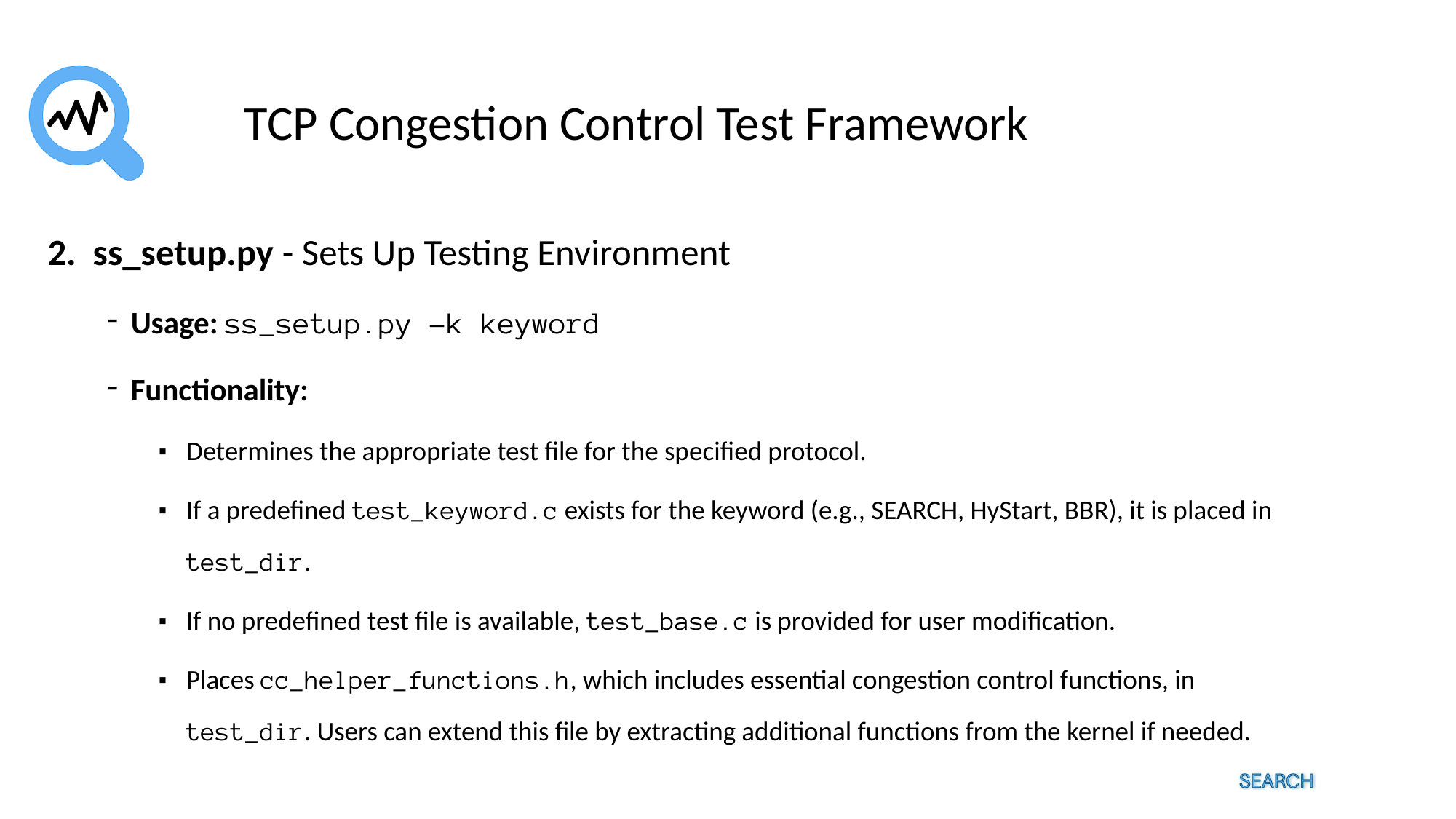

# TCP Congestion Control Test Framework
2.  ss_setup.py - Sets Up Testing Environment
Usage: ss_setup.py -k keyword
Functionality:
Determines the appropriate test file for the specified protocol.
If a predefined test_keyword.c exists for the keyword (e.g., SEARCH, HyStart, BBR), it is placed in test_dir.
If no predefined test file is available, test_base.c is provided for user modification.
Places cc_helper_functions.h, which includes essential congestion control functions, in test_dir. Users can extend this file by extracting additional functions from the kernel if needed.